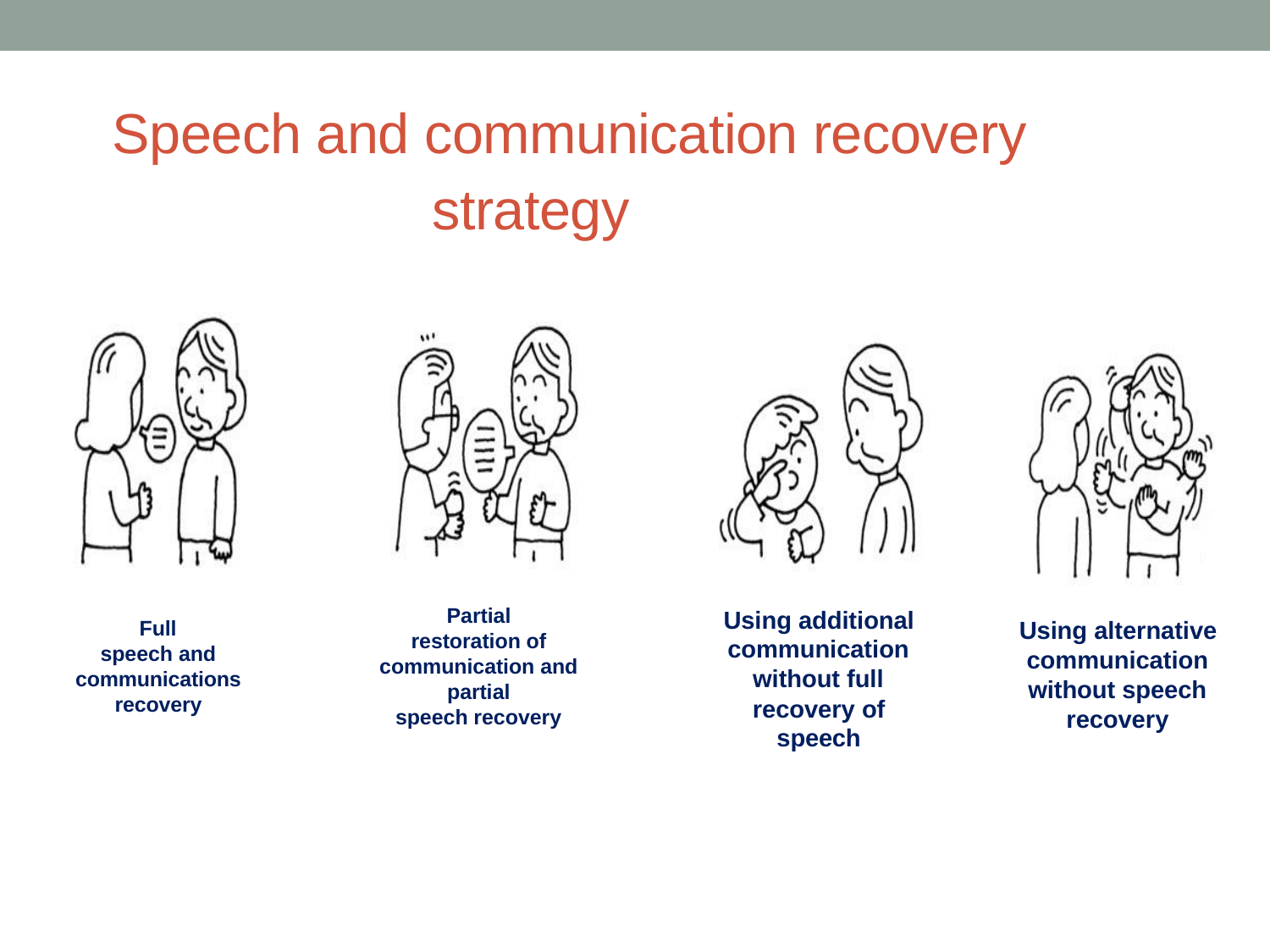

# Speech and communication recovery strategy

Partial
restoration of communication and partial
speech recovery
Using additional communication without full
recovery of
speech
Full
speech and
communications recovery
Using alternative communication without speech recovery